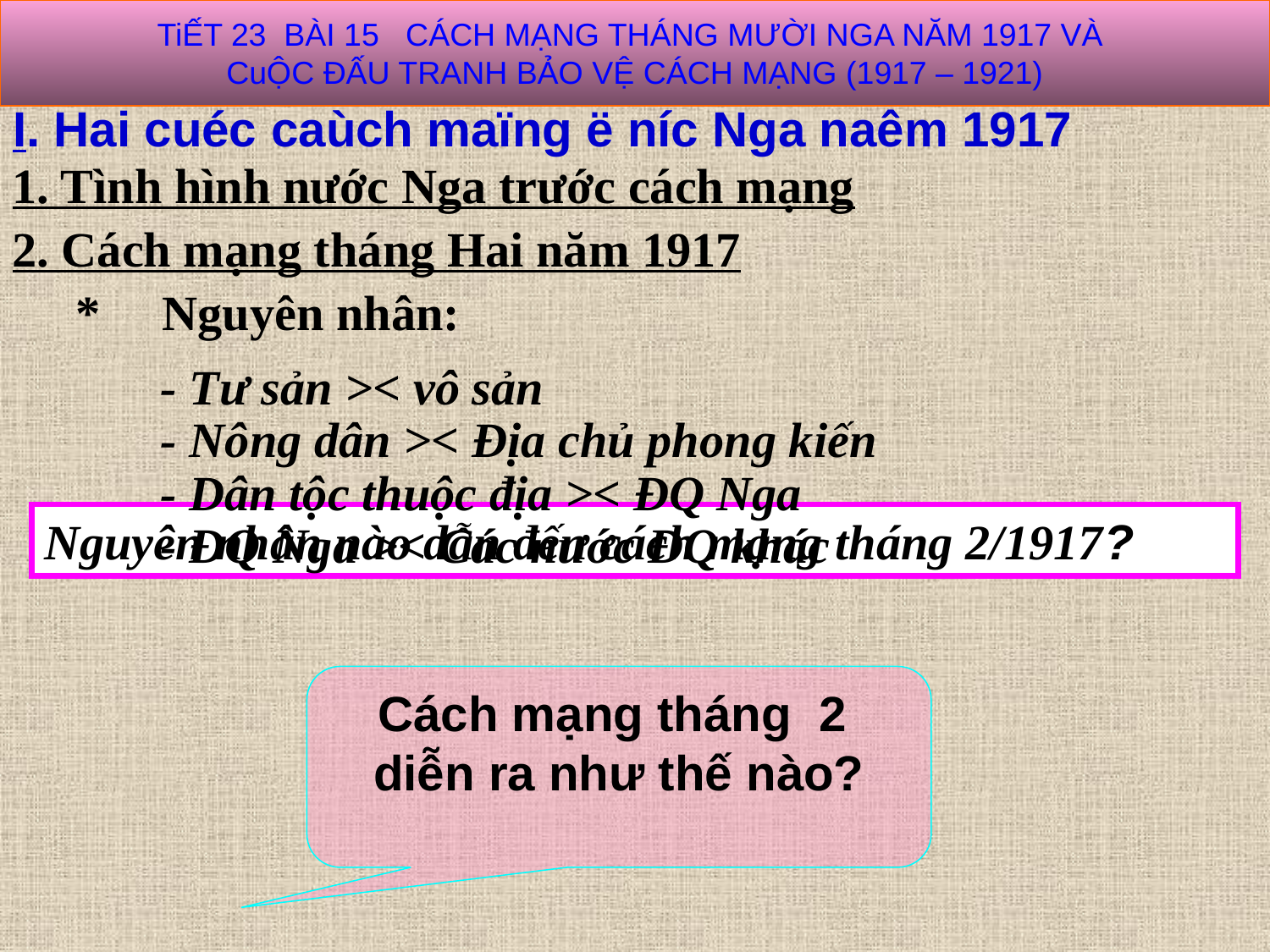

TiẾT 23  BÀI 15   CÁCH MẠNG THÁNG MƯỜI NGA NĂM 1917 VÀ
CuỘC ĐẤU TRANH BẢO VỆ CÁCH MẠNG (1917 – 1921)
# I. Hai cuéc caùch maïng ë n­íc Nga naêm 1917
1. Tình hình nước Nga trước cách mạng
2. Cách mạng tháng Hai năm 1917
*     Nguyên nhân:
- Tư sản >< vô sản
- Nông dân >< Địa chủ phong kiến
- Dân tộc thuộc địa >< ĐQ Nga
Nguyên nhân nào dẫn đến cách mạng tháng 2/1917?
- ĐQ Nga >< Các nước ĐQ khác
Cách mạng tháng  2
diễn ra như thế nào?